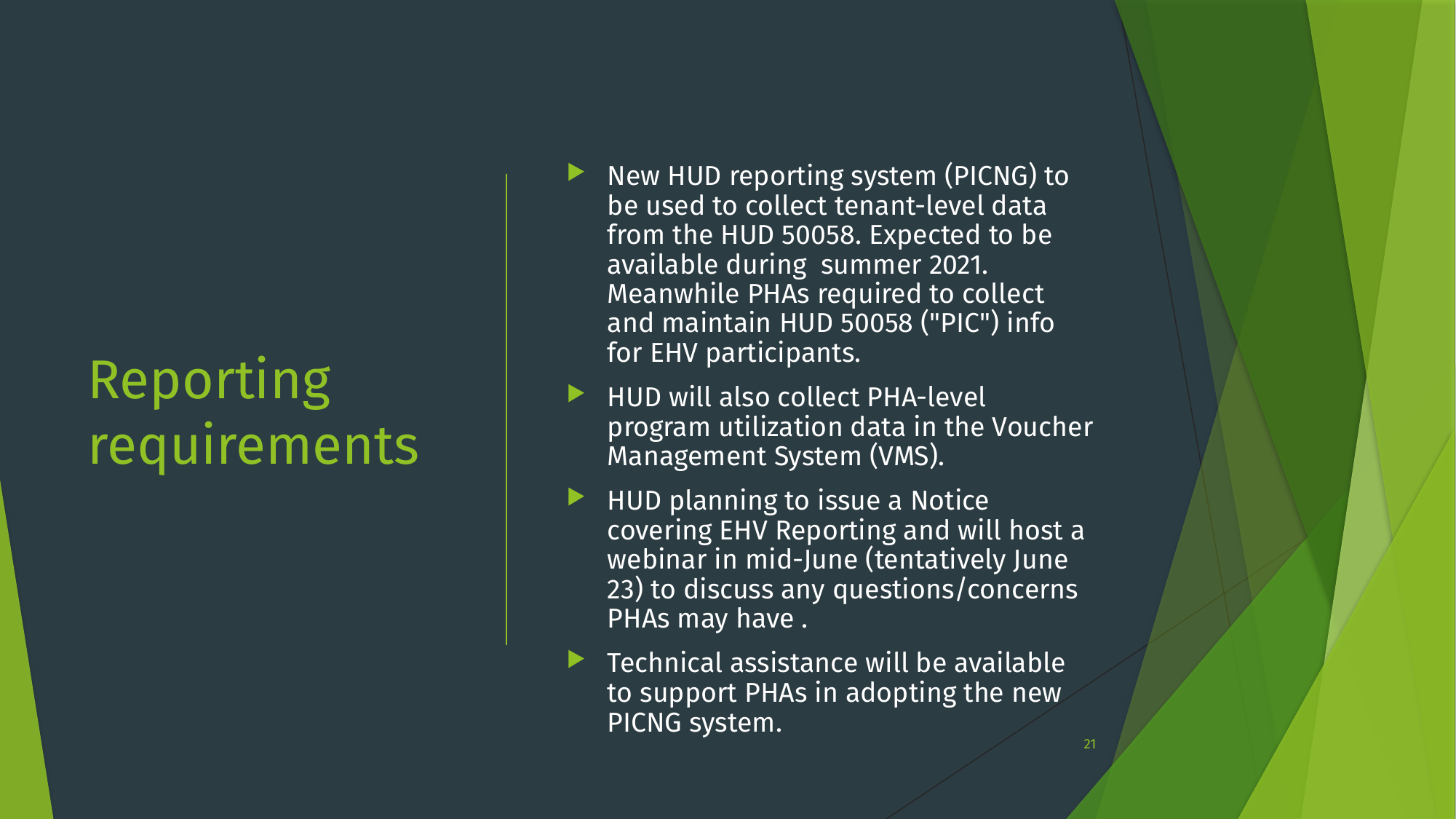

# Reporting requirements
New HUD reporting system (PICNG) to be used to collect tenant-level data from the HUD 50058. Expected to be available during  summer 2021.  Meanwhile PHAs required to collect and maintain HUD 50058 ("PIC") info for EHV participants.
HUD will also collect PHA-level program utilization data in the Voucher Management System (VMS).
HUD planning to issue a Notice covering EHV Reporting and will host a webinar in mid-June (tentatively June 23) to discuss any questions/concerns PHAs may have .
Technical assistance will be available to support PHAs in adopting the new PICNG system.

21